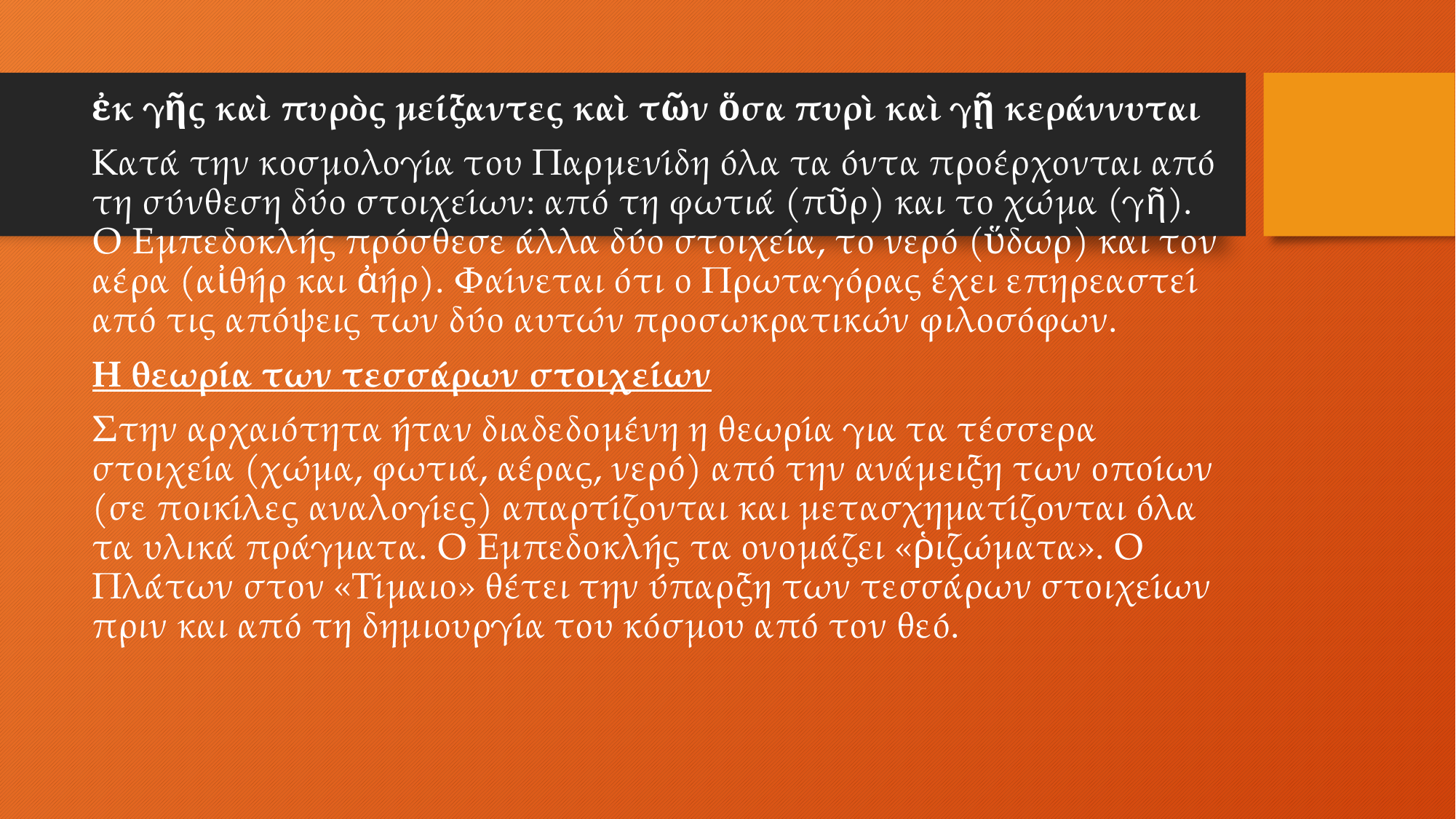

ἐκ γῆς καὶ πυρὸς μείξαντες καὶ τῶν ὅσα πυρὶ καὶ γῇ κεράννυται
Κατά την κοσμολογία του Παρμενίδη όλα τα όντα προέρχονται από τη σύνθεση δύο στοιχείων: από τη φωτιά (πῦρ) και το χώμα (γῆ). Ο Εμπεδοκλής πρόσθεσε άλλα δύο στοιχεία, το νερό (ὕδωρ) και τον αέρα (αἰθήρ και ἀήρ). Φαίνεται ότι ο Πρωταγόρας έχει επηρεαστεί από τις απόψεις των δύο αυτών προσωκρατικών φιλοσόφων.
Η θεωρία των τεσσάρων στοιχείων
Στην αρχαιότητα ήταν διαδεδομένη η θεωρία για τα τέσσερα στοιχεία (χώμα, φωτιά, αέρας, νερό) από την ανάμειξη των οποίων (σε ποικίλες αναλογίες) απαρτίζονται και μετασχηματίζονται όλα τα υλικά πράγματα. Ο Εμπεδοκλής τα ονομάζει «ῥιζώματα». Ο Πλάτων στον «Τίμαιο» θέτει την ύπαρξη των τεσσάρων στοιχείων πριν και από τη δημιουργία του κόσμου από τον θεό.